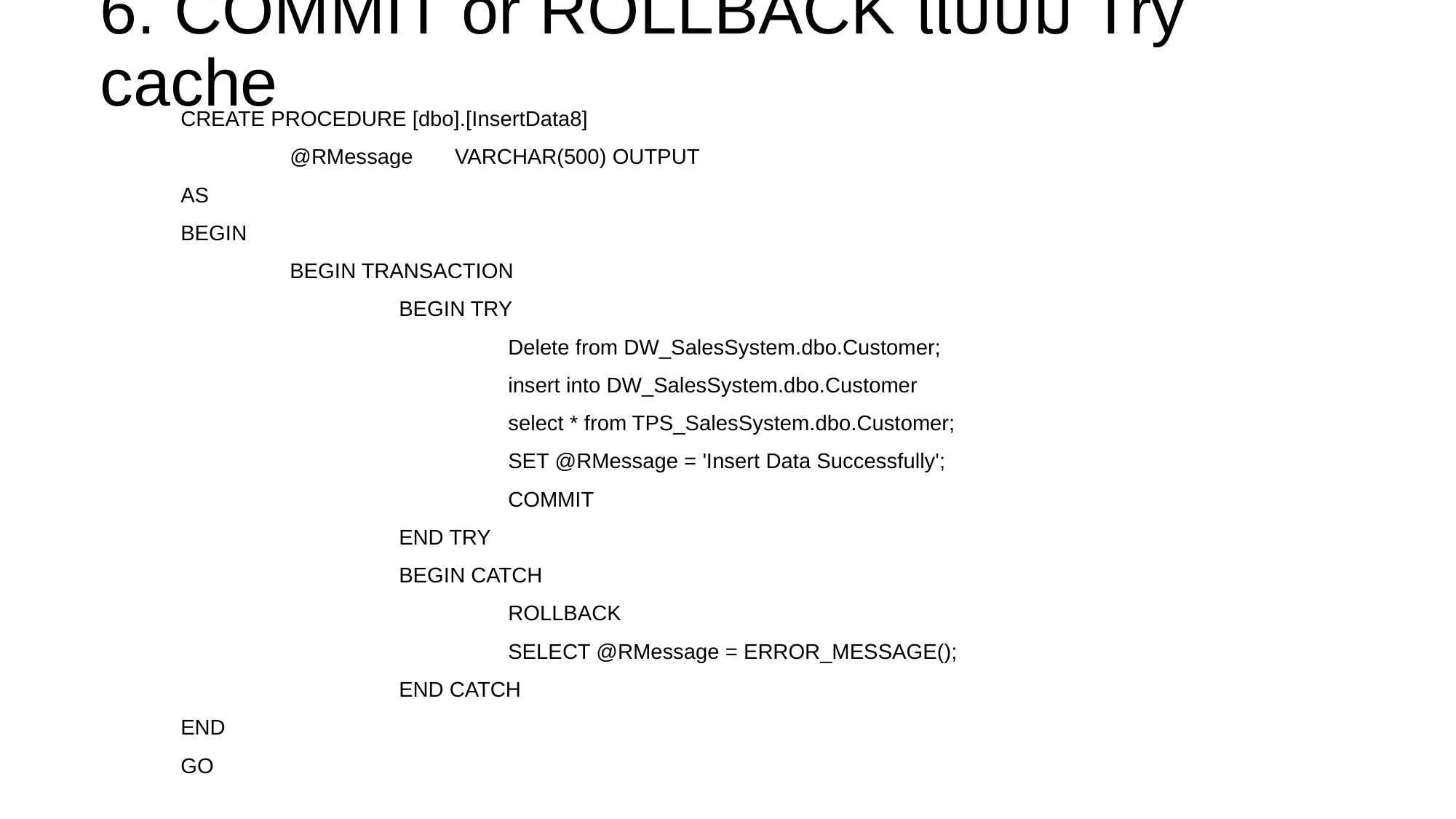

# 6. COMMIT or ROLLBACK แบบมี Try cache
CREATE PROCEDURE [dbo].[InsertData8]
	@RMessage       VARCHAR(500) OUTPUT
AS
BEGIN
	BEGIN TRANSACTION
		BEGIN TRY
			Delete from DW_SalesSystem.dbo.Customer;
			insert into DW_SalesSystem.dbo.Customer
			select * from TPS_SalesSystem.dbo.Customer;
			SET @RMessage = 'Insert Data Successfully';
			COMMIT
		END TRY
		BEGIN CATCH
			ROLLBACK
			SELECT @RMessage = ERROR_MESSAGE();
		END CATCH
END
GO